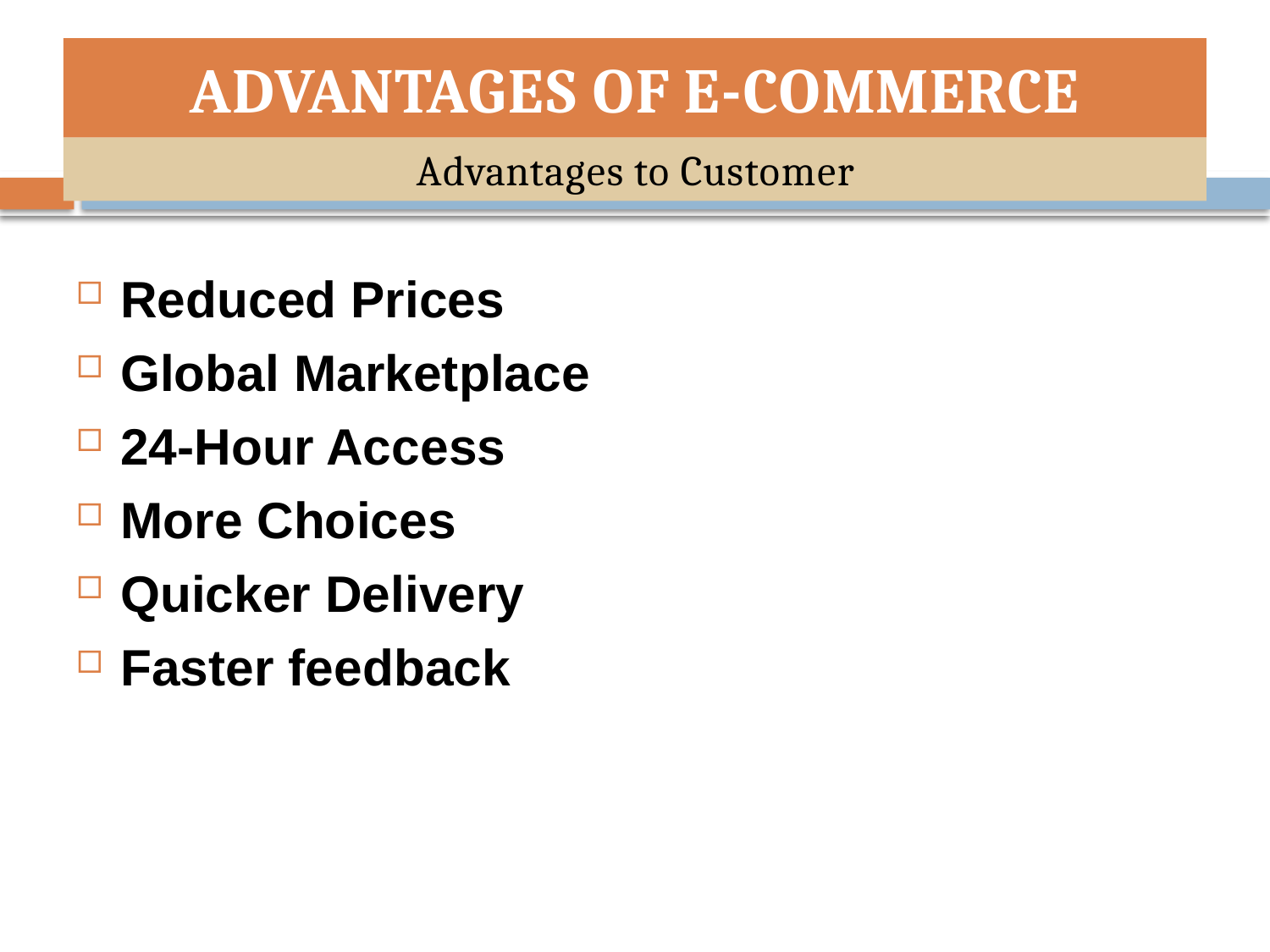

ADVANTAGES OF E-COMMERCE
Advantages to Customer
Reduced Prices
Global Marketplace
24-Hour Access
More Choices
Quicker Delivery
Faster feedback